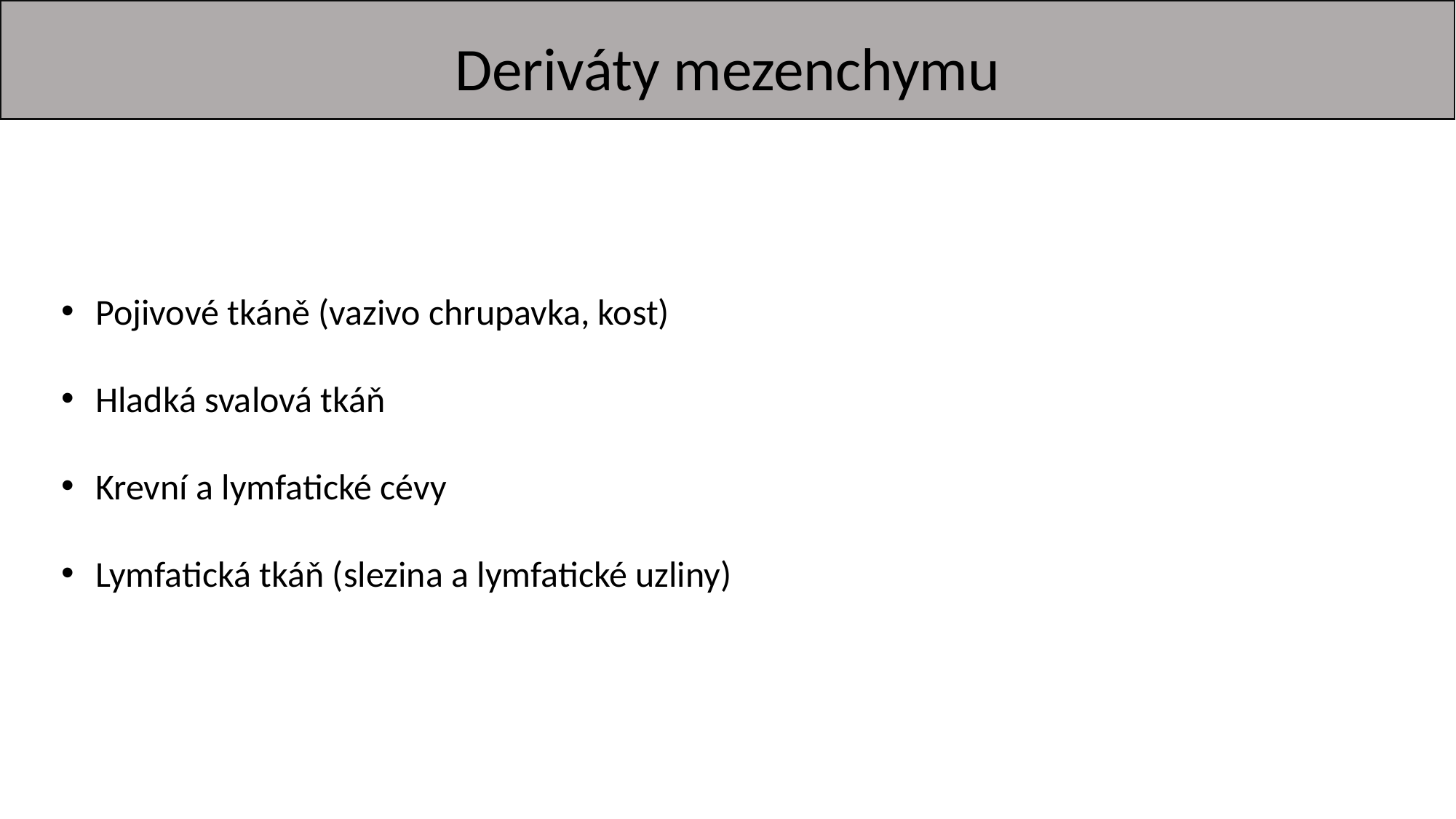

# Deriváty mezenchymu
Pojivové tkáně (vazivo chrupavka, kost)

Hladká svalová tkáň

Krevní a lymfatické cévy

Lymfatická tkáň (slezina a lymfatické uzliny)